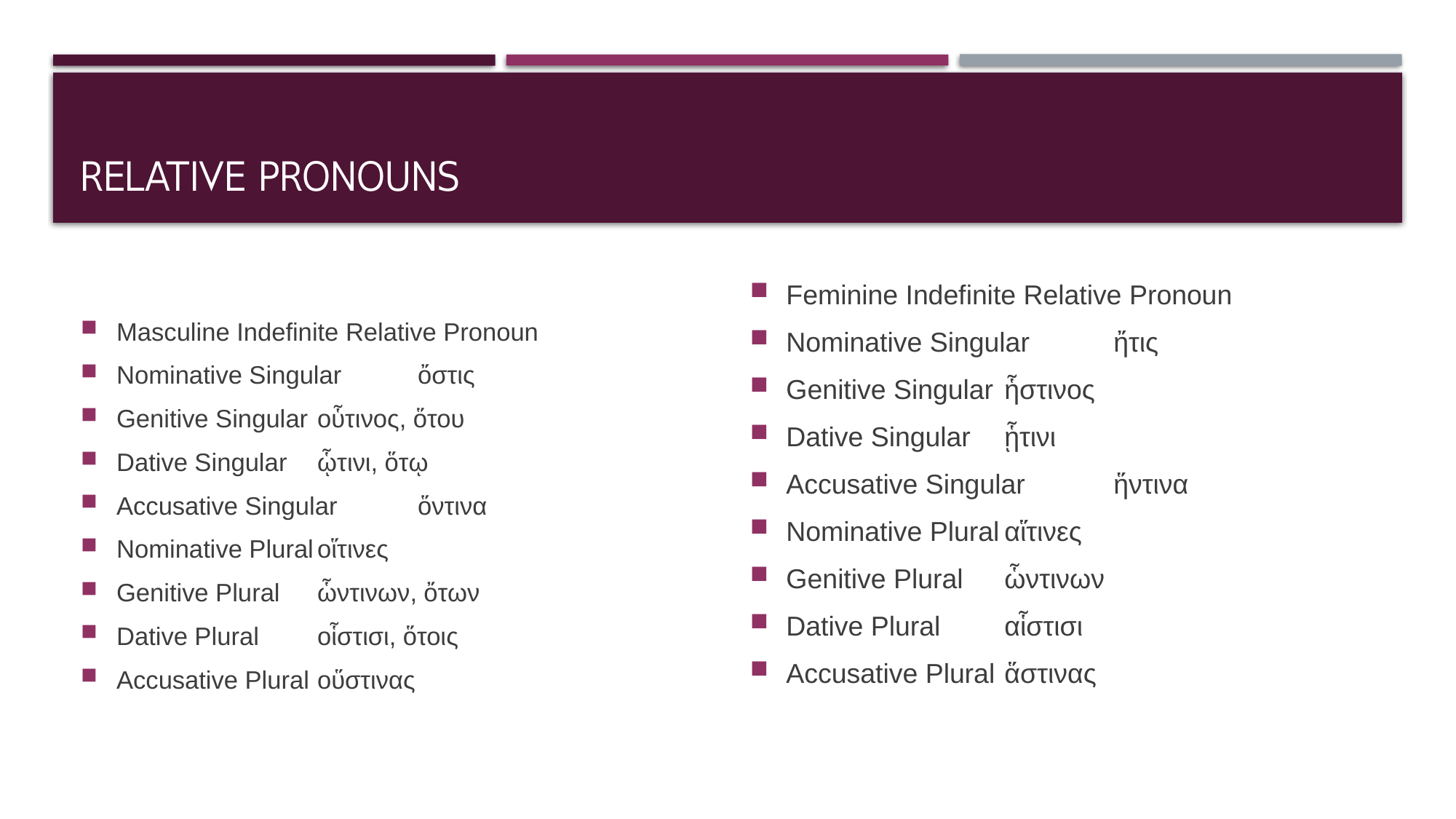

# RELATIVE PRONOUNS

Masculine Indefinite Relative Pronoun
Nominative Singular	ὄστις
Genitive Singular	οὗτινος, ὅτου
Dative Singular	ᾧτινι, ὅτῳ
Accusative Singular	ὅντινα
Nominative Plural	οἵτινες
Genitive Plural	ὧντινων, ὄτων
Dative Plural	οἷστισι, ὅτοις
Accusative Plural	οὕστινας
Feminine Indefinite Relative Pronoun
Nominative Singular	ἤτις
Genitive Singular	ἧστινος
Dative Singular	ᾗτινι
Accusative Singular	ἥντινα
Nominative Plural	αἵτινες
Genitive Plural	ὧντινων
Dative Plural	αἷστισι
Accusative Plural	ἅστινας